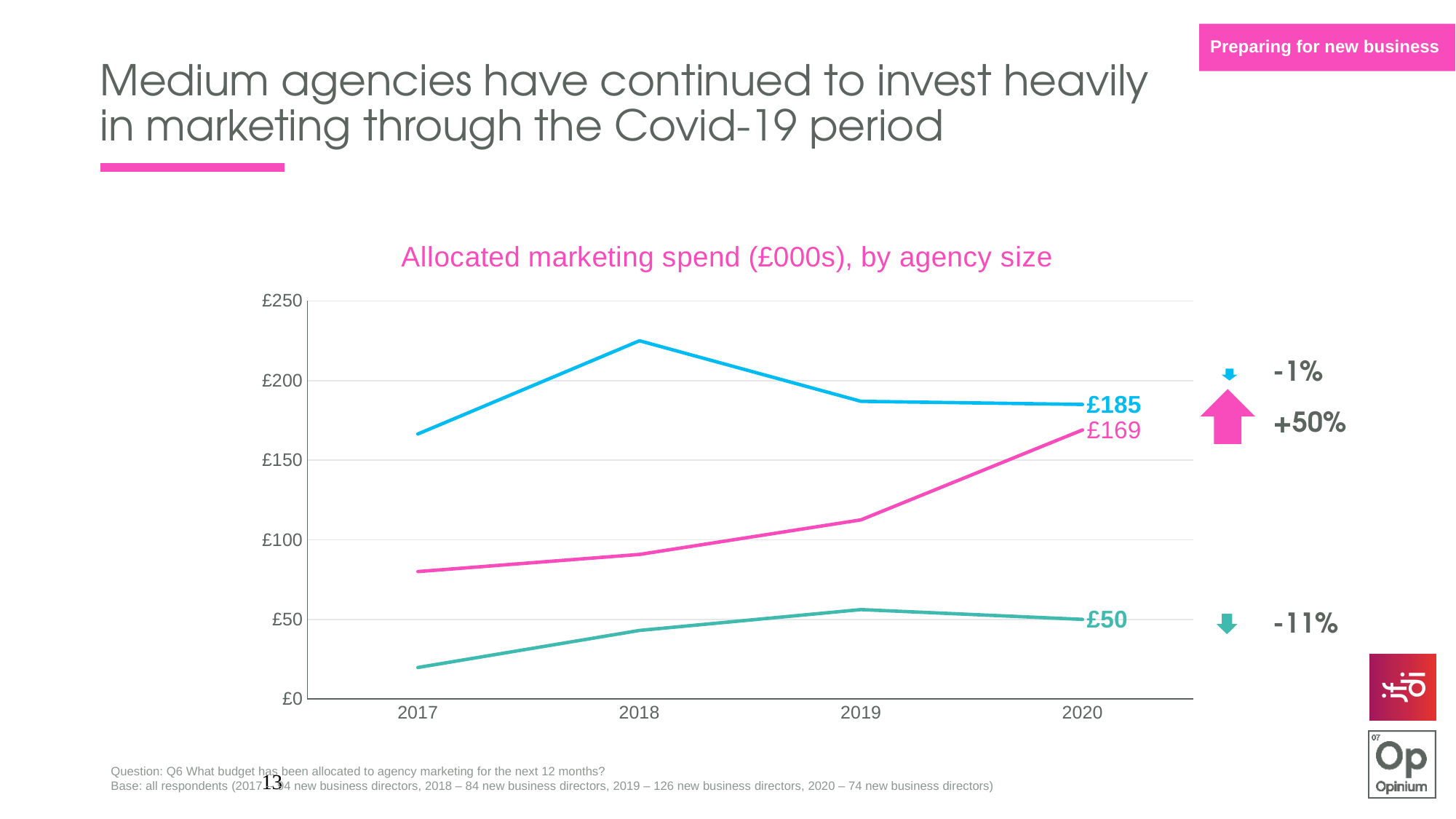

Preparing for new business
Medium agencies have continued to invest heavily in marketing through the Covid-19 period

### Chart: Allocated marketing spend (£000s), by agency size

| Category | Small | Medium | Large |
|---|---|---|---|
| 2017 | 19.786 | 80.0 | 166.452 |
| 2018 | 43.056 | 90.79 | 225.0 |
| 2019 | 56.1475 | 112.5 | 186.9565 |
| 2020 | 50.0 | 169.0 | 185.0 |
-1%

+50%
-11%

Question: Q6 What budget has been allocated to agency marketing for the next 12 months?
Base: all respondents (2017 -- 94 new business directors, 2018 – 84 new business directors, 2019 – 126 new business directors, 2020 – 74 new business directors)
13